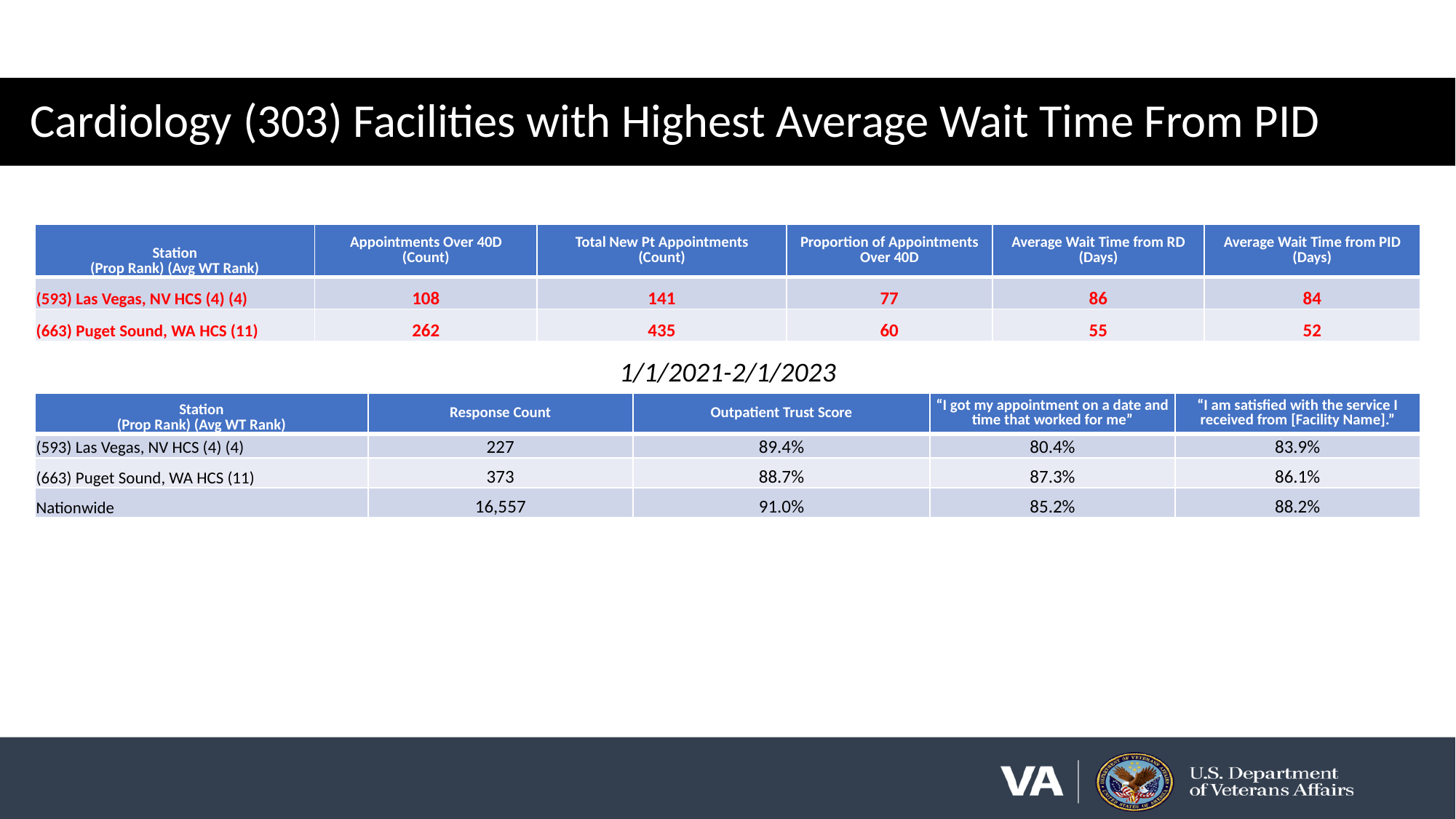

# Cardiology (303) Facilities with Highest Average Wait Time From PID

| Station (Prop Rank) (Avg WT Rank) | Appointments Over 40D (Count) | Total New Pt Appointments (Count) | Proportion of Appointments Over 40D | Average Wait Time from RD (Days) | Average Wait Time from PID (Days) |
| --- | --- | --- | --- | --- | --- |
| (593) Las Vegas, NV HCS (4) (4) | 108 | 141 | 77 | 86 | 84 |
| (663) Puget Sound, WA HCS (11) | 262 | 435 | 60 | 55 | 52 |
1/1/2021-2/1/2023
| Station (Prop Rank) (Avg WT Rank) | Response Count | Outpatient Trust Score | “I got my appointment on a date and time that worked for me” | “I am satisfied with the service I received from [Facility Name].” |
| --- | --- | --- | --- | --- |
| (593) Las Vegas, NV HCS (4) (4) | 227 | 89.4% | 80.4% | 83.9% |
| (663) Puget Sound, WA HCS (11) | 373 | 88.7% | 87.3% | 86.1% |
| Nationwide | 16,557 | 91.0% | 85.2% | 88.2% |